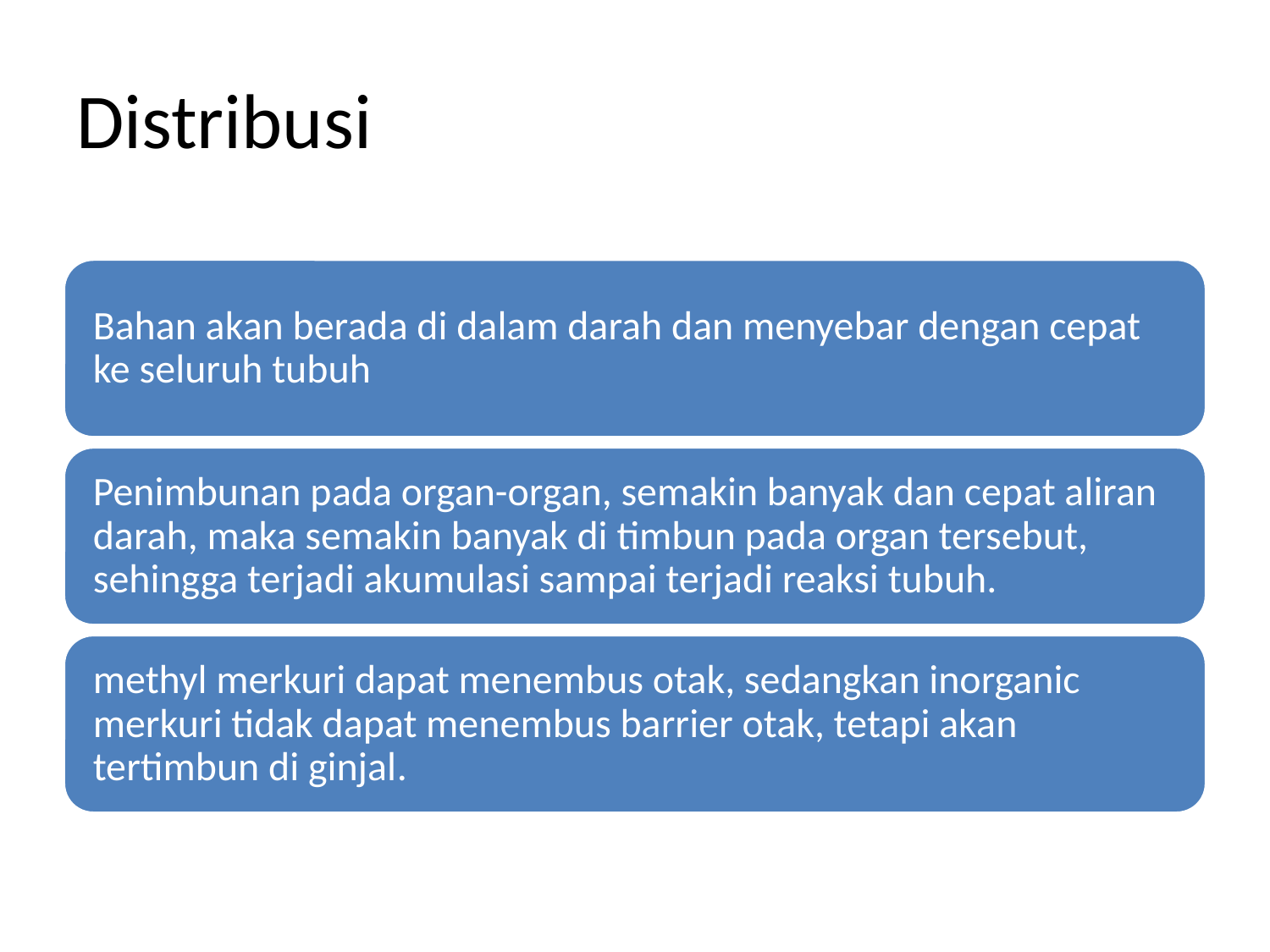

# Distribusi
Bahan akan berada di dalam darah dan menyebar dengan cepat ke seluruh tubuh
Penimbunan pada organ-organ, semakin banyak dan cepat aliran darah, maka semakin banyak di timbun pada organ tersebut, sehingga terjadi akumulasi sampai terjadi reaksi tubuh.
methyl merkuri dapat menembus otak, sedangkan inorganic merkuri tidak dapat menembus barrier otak, tetapi akan tertimbun di ginjal.